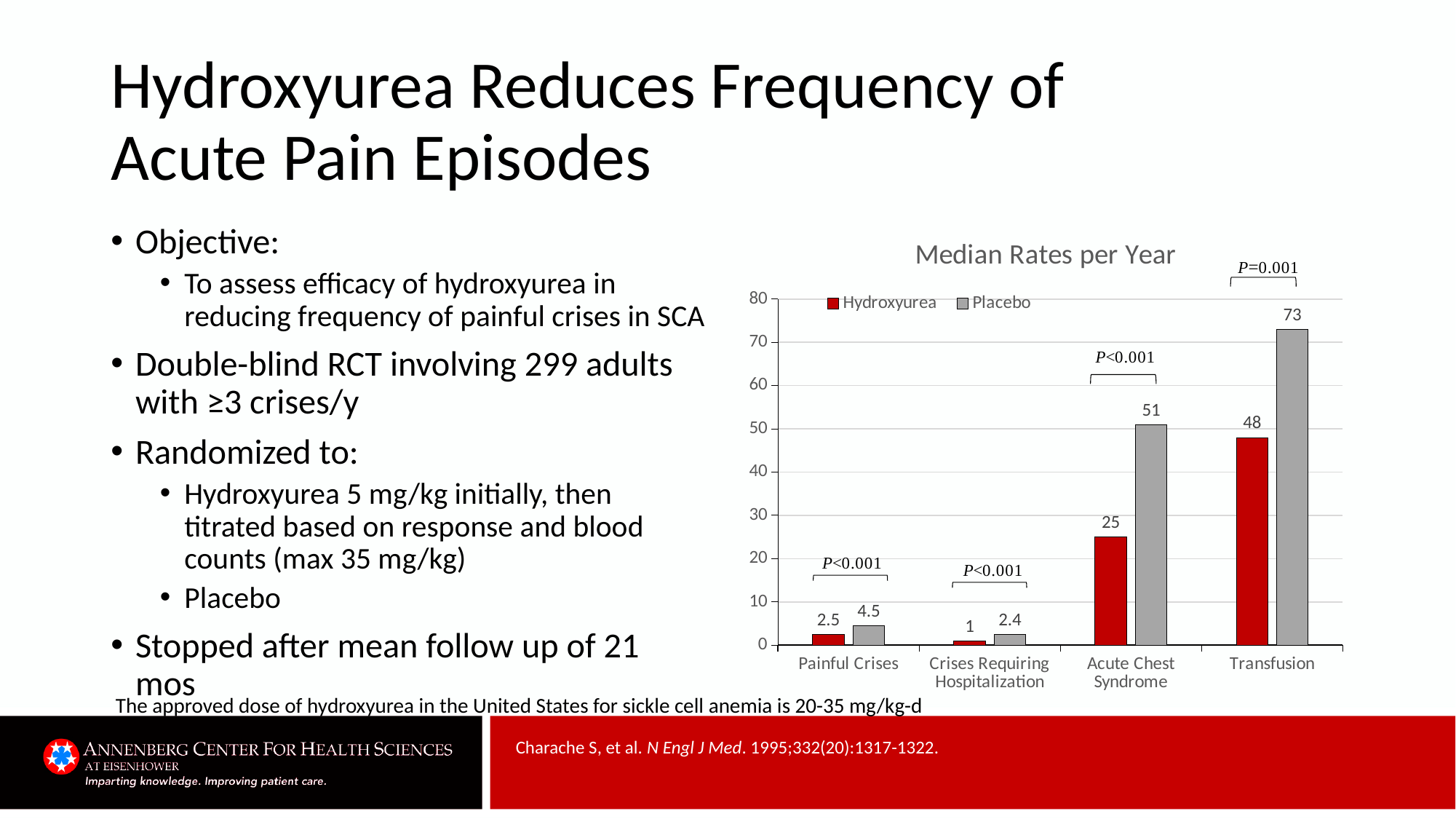

# Hydroxyurea Reduces Frequency of Acute Pain Episodes
Objective:
To assess efficacy of hydroxyurea in reducing frequency of painful crises in SCA
Double-blind RCT involving 299 adults with ≥3 crises/y
Randomized to:
Hydroxyurea 5 mg/kg initially, then titrated based on response and blood counts (max 35 mg/kg)
Placebo
Stopped after mean follow up of 21 mos

### Chart: Median Rates per Year

| Category | Hydroxyurea | Placebo |
|---|---|---|
| Painful Crises | 2.5 | 4.5 |
| Crises Requiring Hospitalization | 1.0 | 2.4 |
| Acute Chest Syndrome | 25.0 | 51.0 |
| Transfusion | 48.0 | 73.0 |
The approved dose of hydroxyurea in the United States for sickle cell anemia is 20-35 mg/kg-d
Charache S, et al. N Engl J Med. 1995;332(20):1317-1322.